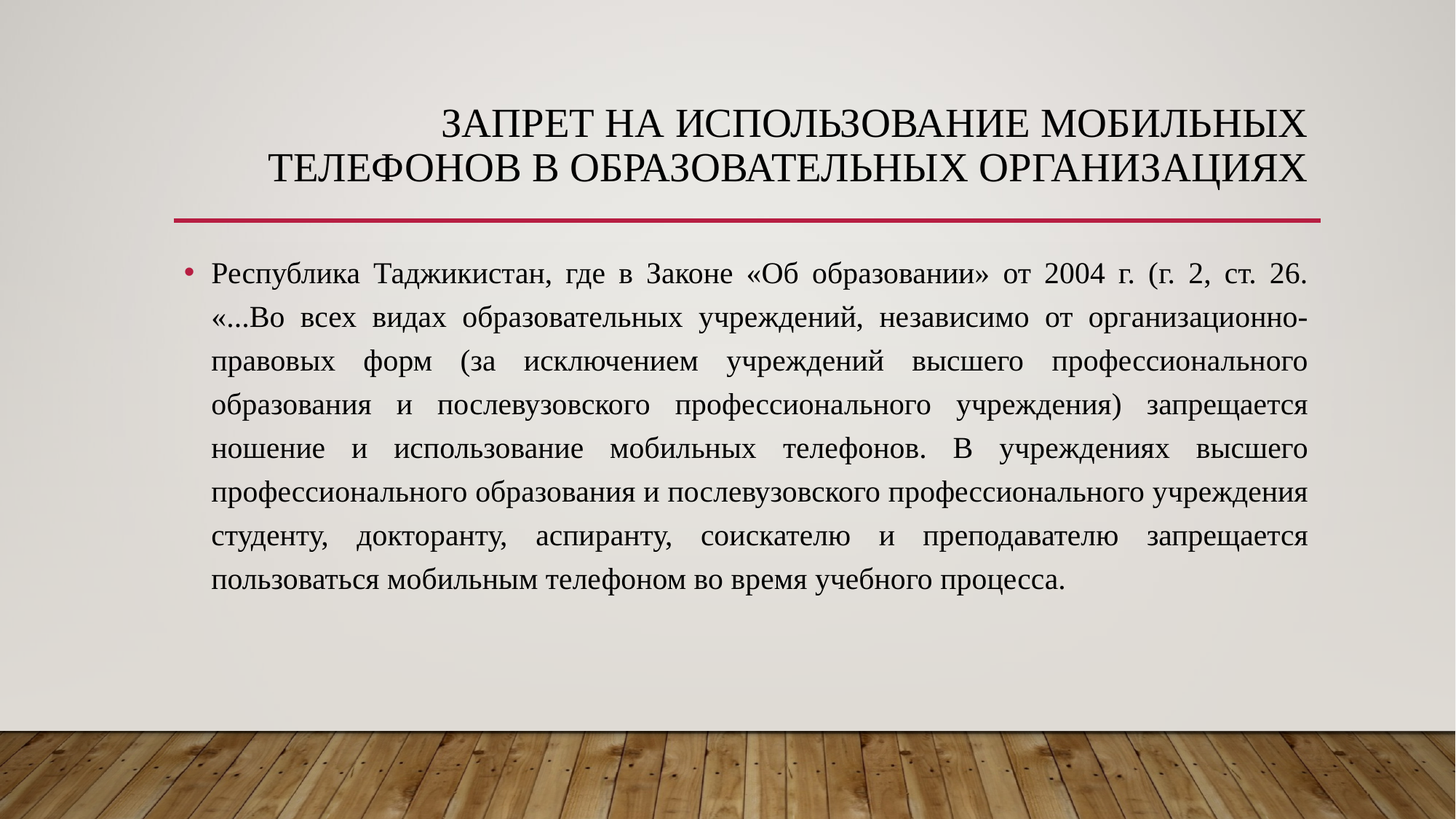

# Запрет на использование мобильных телефонов в образовательных организациях
Республика Таджикистан, где в Законе «Об образовании» от 2004 г. (г. 2, ст. 26. «...Во всех видах образовательных учреждений, независимо от организационно-правовых форм (за исключением учреждений высшего профессионального образования и послевузовского профессионального учреждения) запрещается ношение и использование мобильных телефонов. В учреждениях высшего профессионального образования и послевузовского профессионального учреждения студенту, докторанту, аспиранту, соискателю и преподавателю запрещается пользоваться мобильным телефоном во время учебного процесса.